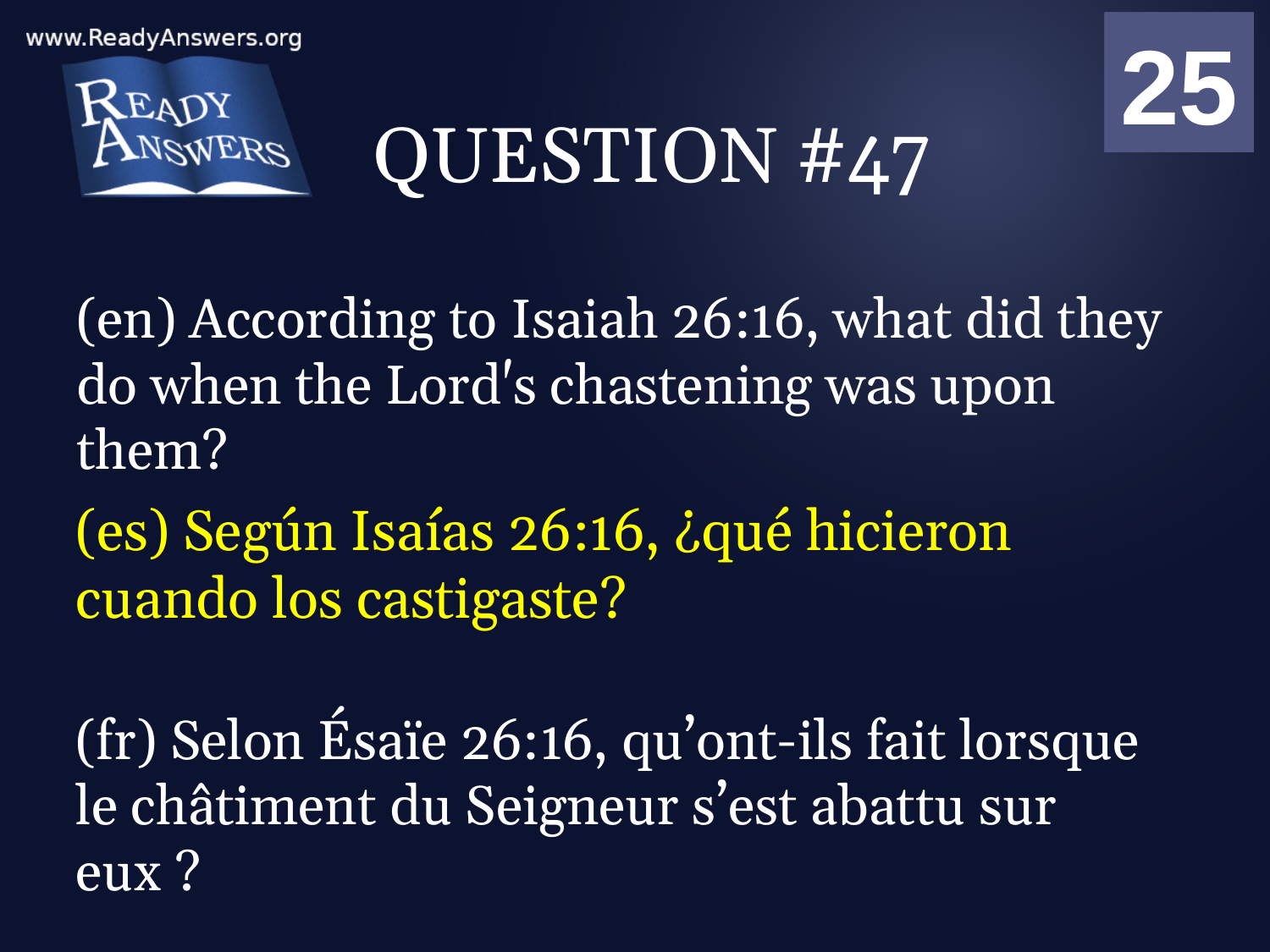

01
02
03
04
05
06
07
08
09
10
11
12
13
14
15
16
17
18
19
20
21
22
23
24
25
00
# QUESTION #47
(en) According to Isaiah 26:16, what did they do when the Lord's chastening was upon them?
(es) Según Isaías 26:16, ¿qué hicieron cuando los castigaste?
(fr) Selon Ésaïe 26:16, qu’ont-ils fait lorsque le châtiment du Seigneur s’est abattu sur eux ?